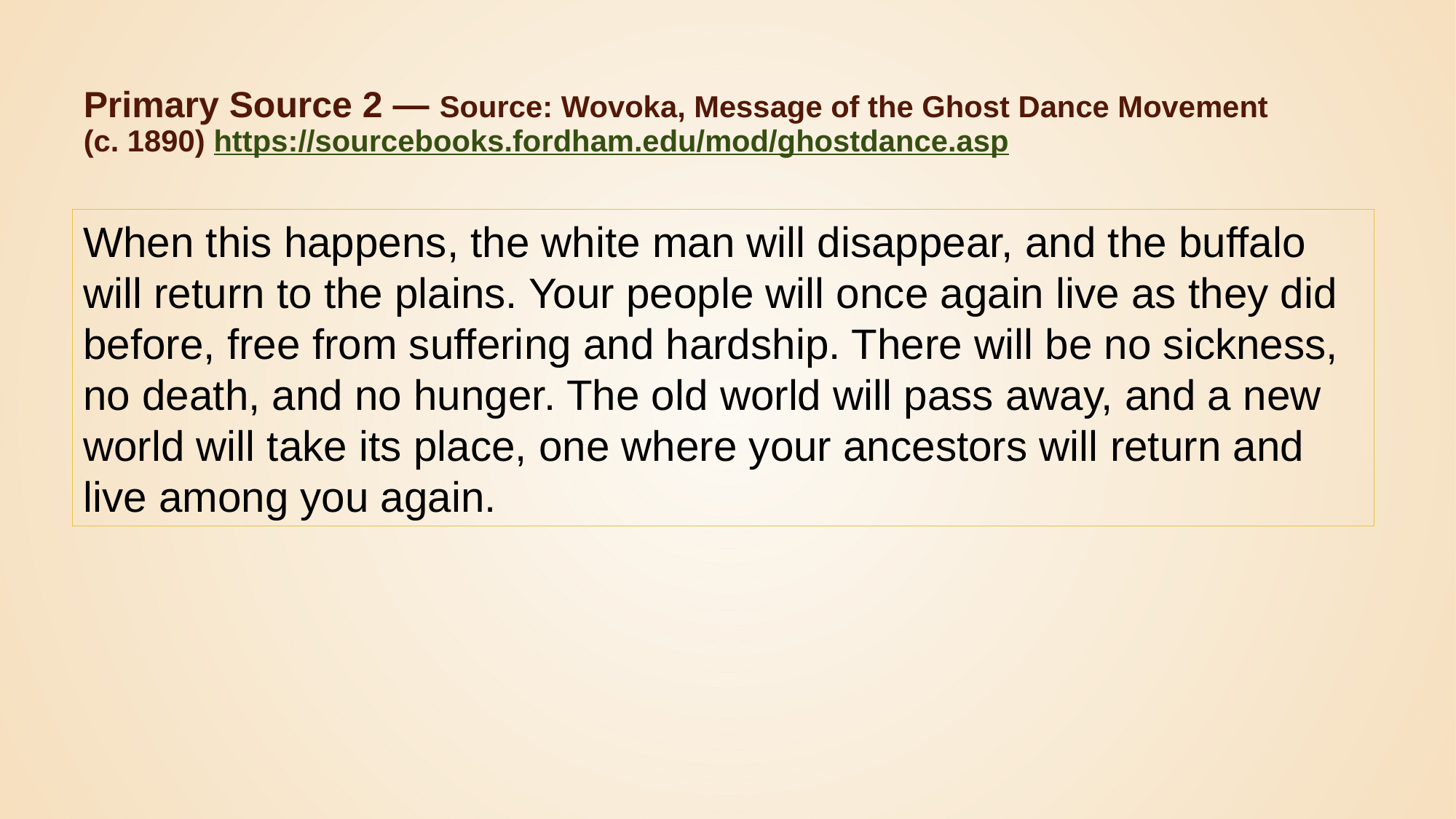

# Primary Source 2 — Source: Wovoka, Message of the Ghost Dance Movement (c. 1890) https://sourcebooks.fordham.edu/mod/ghostdance.asp
When this happens, the white man will disappear, and the buffalo will return to the plains. Your people will once again live as they did before, free from suffering and hardship. There will be no sickness, no death, and no hunger. The old world will pass away, and a new world will take its place, one where your ancestors will return and live among you again.